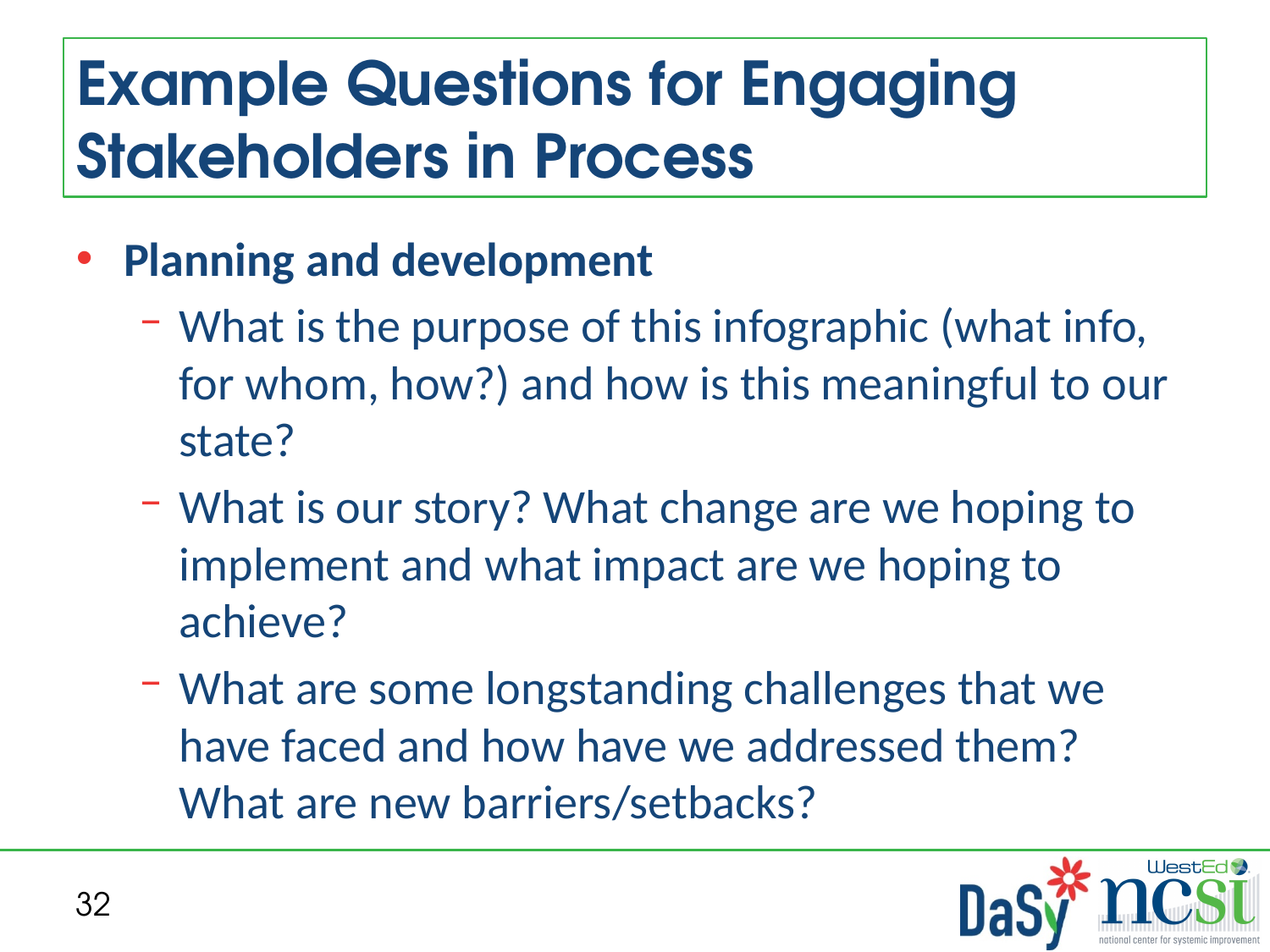

# Example Questions for Engaging Stakeholders in Process
Planning and development
What is the purpose of this infographic (what info, for whom, how?) and how is this meaningful to our state?
What is our story? What change are we hoping to implement and what impact are we hoping to achieve?
What are some longstanding challenges that we have faced and how have we addressed them? What are new barriers/setbacks?

32